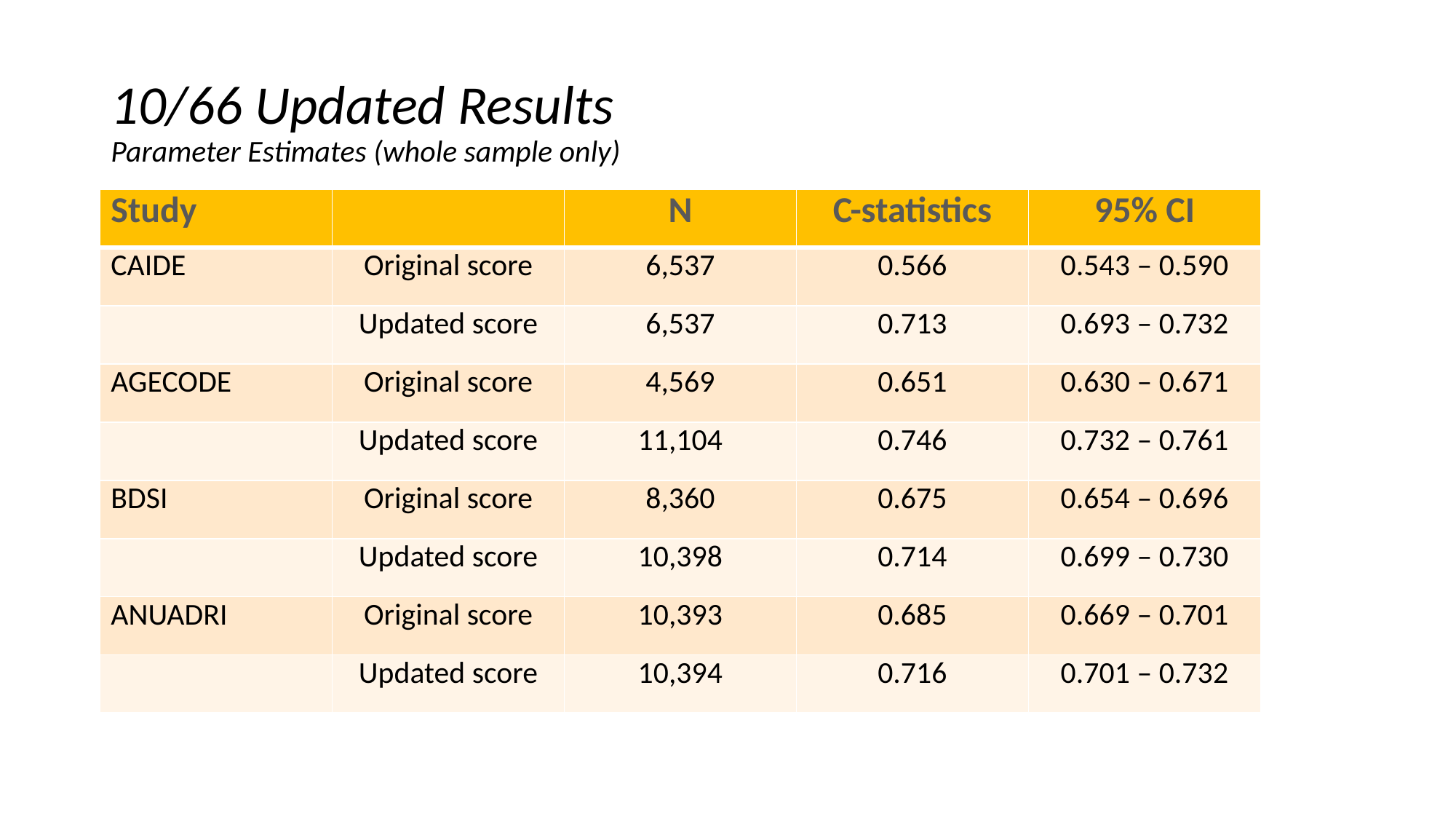

# 10/66 Updated Results Parameter Estimates (whole sample only)
| Study |  | N | C-statistics | 95% CI |
| --- | --- | --- | --- | --- |
| CAIDE | Original score | 6,537 | 0.566 | 0.543 – 0.590 |
|  | Updated score | 6,537 | 0.713 | 0.693 – 0.732 |
| AGECODE | Original score | 4,569 | 0.651 | 0.630 – 0.671 |
|  | Updated score | 11,104 | 0.746 | 0.732 – 0.761 |
| BDSI | Original score | 8,360 | 0.675 | 0.654 – 0.696 |
|  | Updated score | 10,398 | 0.714 | 0.699 – 0.730 |
| ANUADRI | Original score | 10,393 | 0.685 | 0.669 – 0.701 |
|  | Updated score | 10,394 | 0.716 | 0.701 – 0.732 |